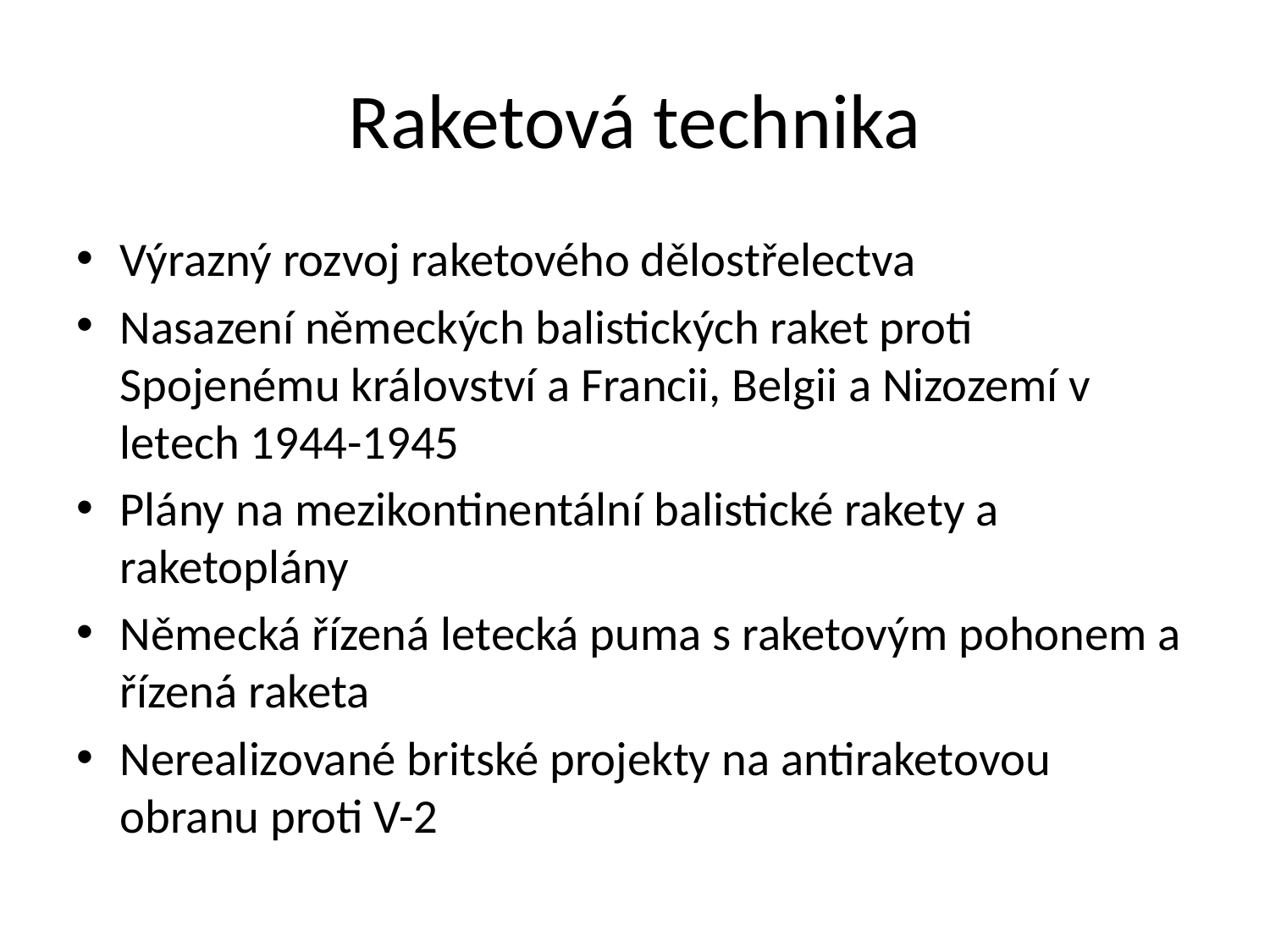

# Raketová technika
Výrazný rozvoj raketového dělostřelectva
Nasazení německých balistických raket proti Spojenému království a Francii, Belgii a Nizozemí v letech 1944-1945
Plány na mezikontinentální balistické rakety a raketoplány
Německá řízená letecká puma s raketovým pohonem a řízená raketa
Nerealizované britské projekty na antiraketovou obranu proti V-2